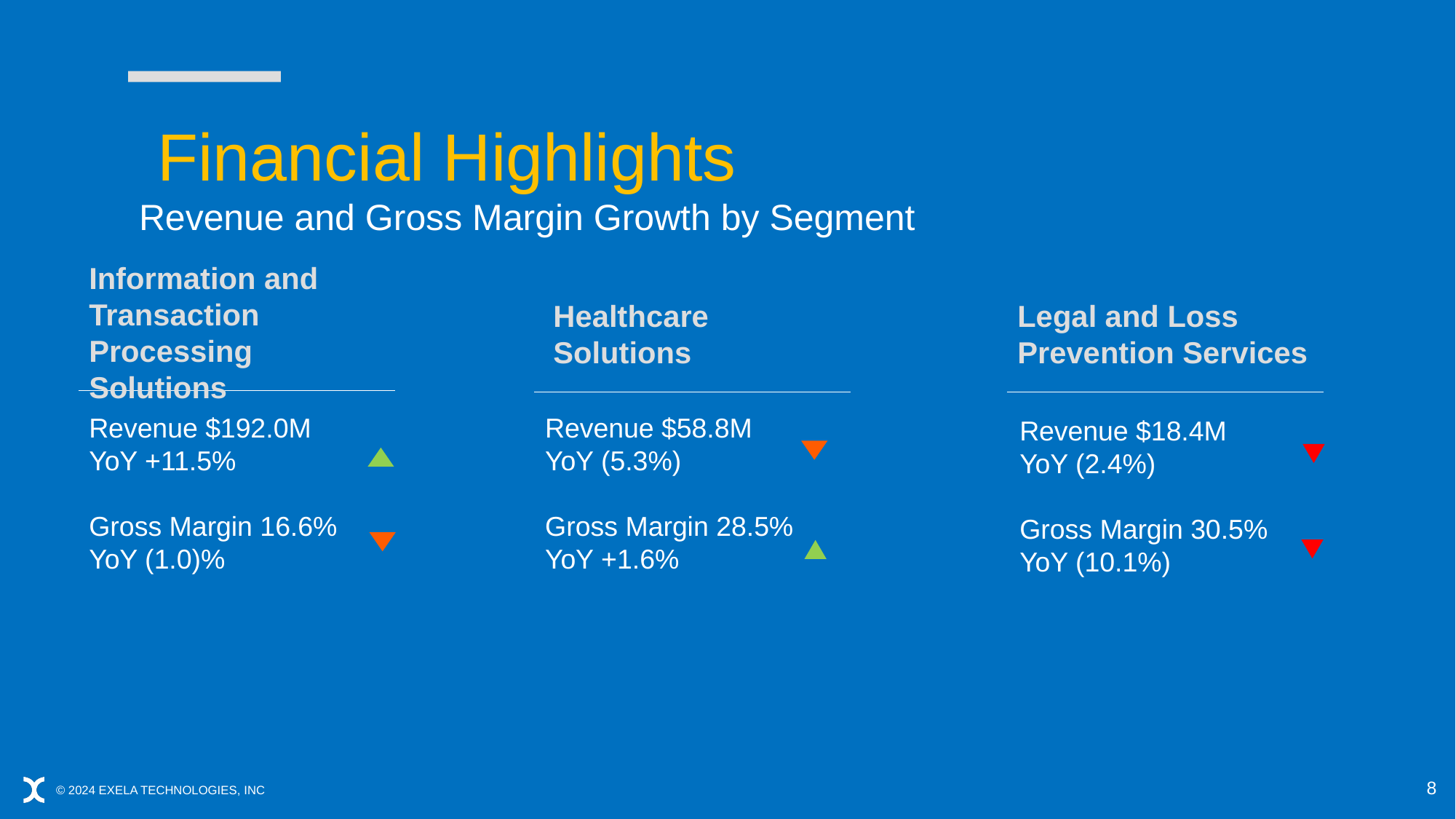

# Financial Highlights Revenue and Gross Margin Growth by Segment

Information and Transaction Processing Solutions
Healthcare Solutions
Legal and Loss Prevention Services
Revenue $192.0M
YoY +11.5%

Gross Margin 16.6%
YoY (1.0)%

Revenue $58.8M
YoY (5.3%)

Gross Margin 28.5%
YoY +1.6%

Revenue $18.4M
YoY (2.4%)

Gross Margin 30.5%
YoY (10.1%)

8